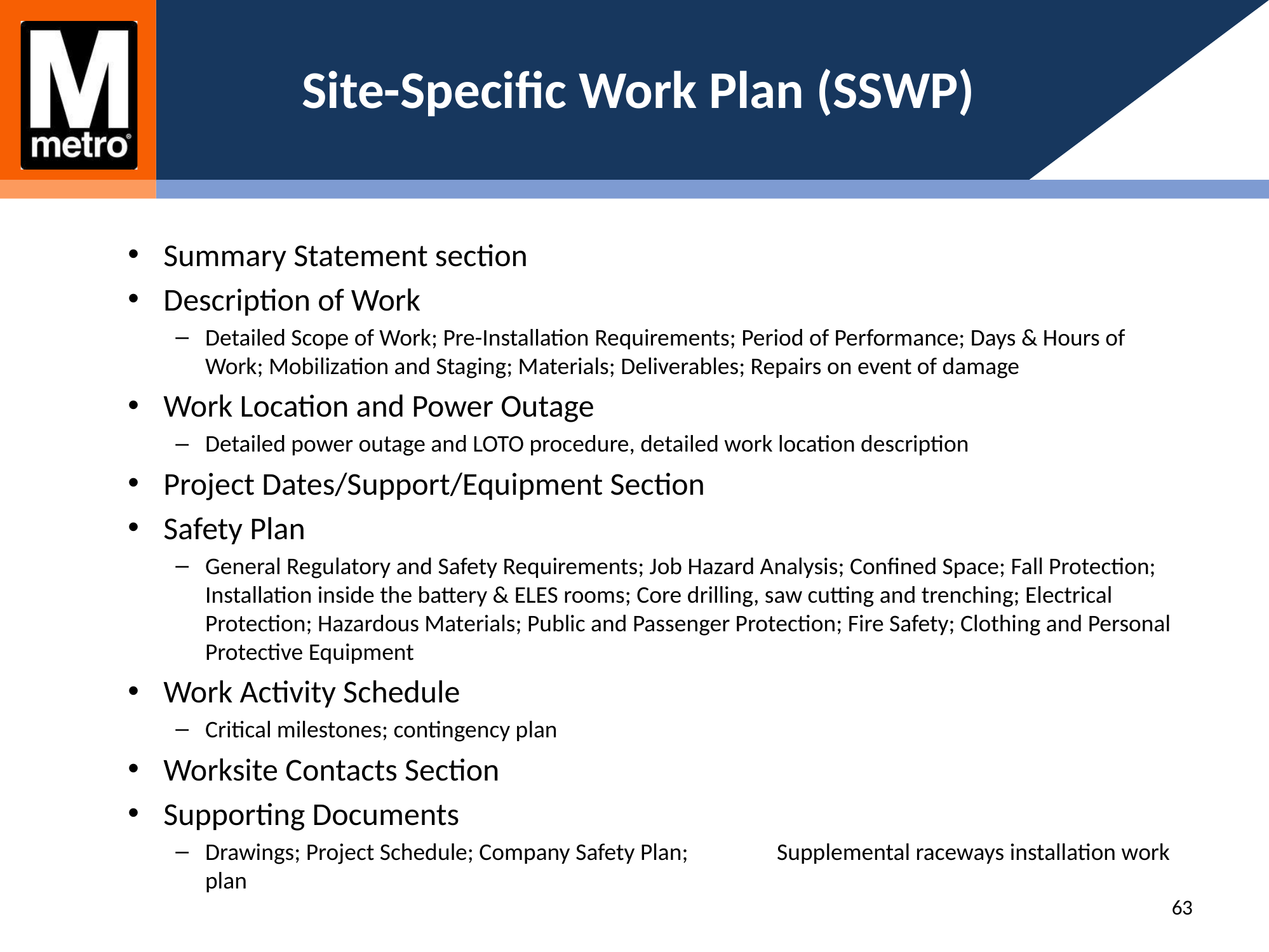

# Site-Specific Work Plan (SSWP)
Summary Statement section
Description of Work
Detailed Scope of Work; Pre-Installation Requirements; Period of Performance; Days & Hours of Work; Mobilization and Staging; Materials; Deliverables; Repairs on event of damage
Work Location and Power Outage
Detailed power outage and LOTO procedure, detailed work location description
Project Dates/Support/Equipment Section
Safety Plan
General Regulatory and Safety Requirements; Job Hazard Analysis; Confined Space; Fall Protection; Installation inside the battery & ELES rooms; Core drilling, saw cutting and trenching; Electrical Protection; Hazardous Materials; Public and Passenger Protection; Fire Safety; Clothing and Personal Protective Equipment
Work Activity Schedule
Critical milestones; contingency plan
Worksite Contacts Section
Supporting Documents
Drawings; Project Schedule; Company Safety Plan; 	Supplemental raceways installation work plan

63